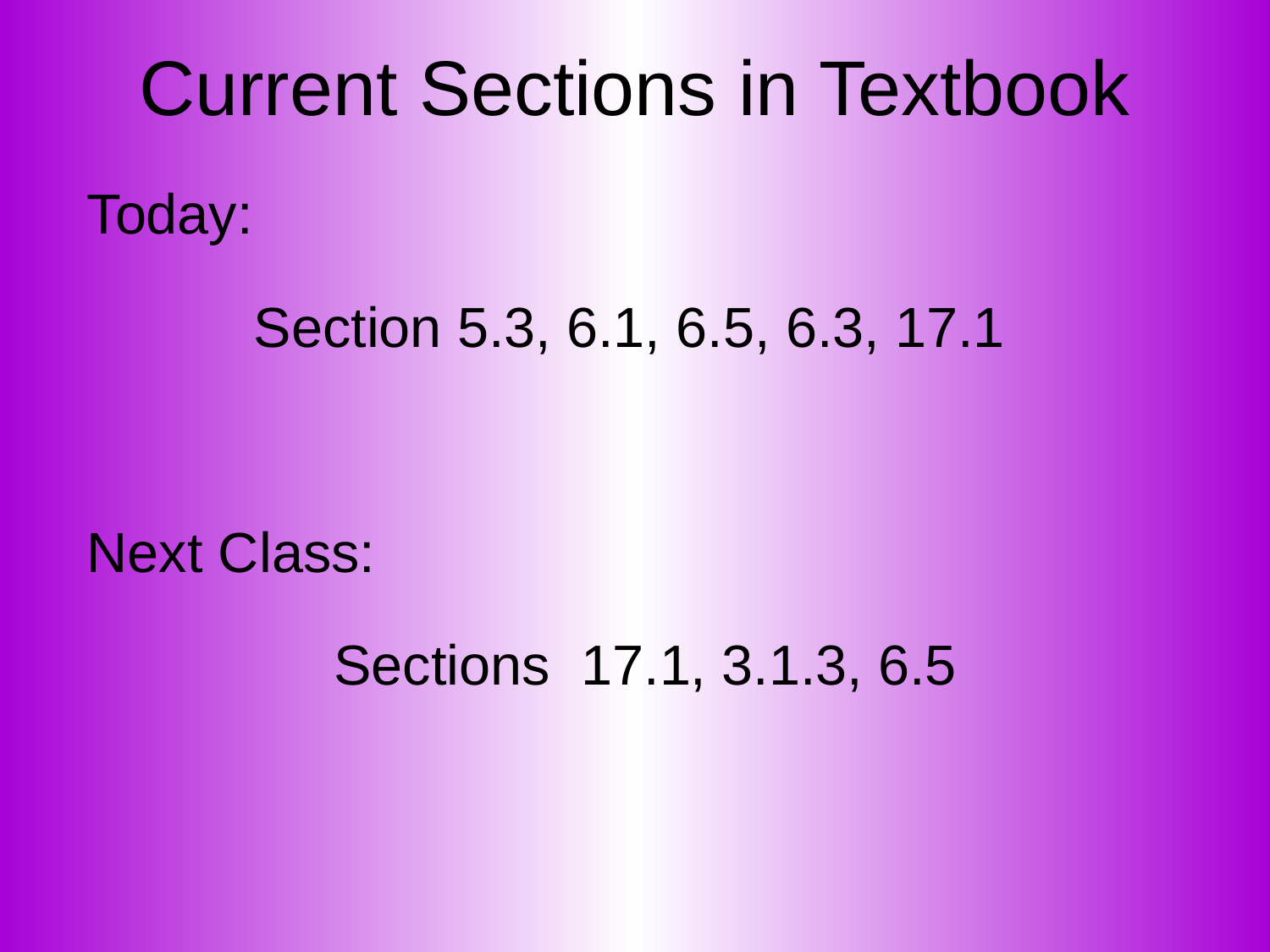

# Current Sections in Textbook
Today:
Section 5.3, 6.1, 6.5, 6.3, 17.1

Next Class:
Sections  17.1, 3.1.3, 6.5